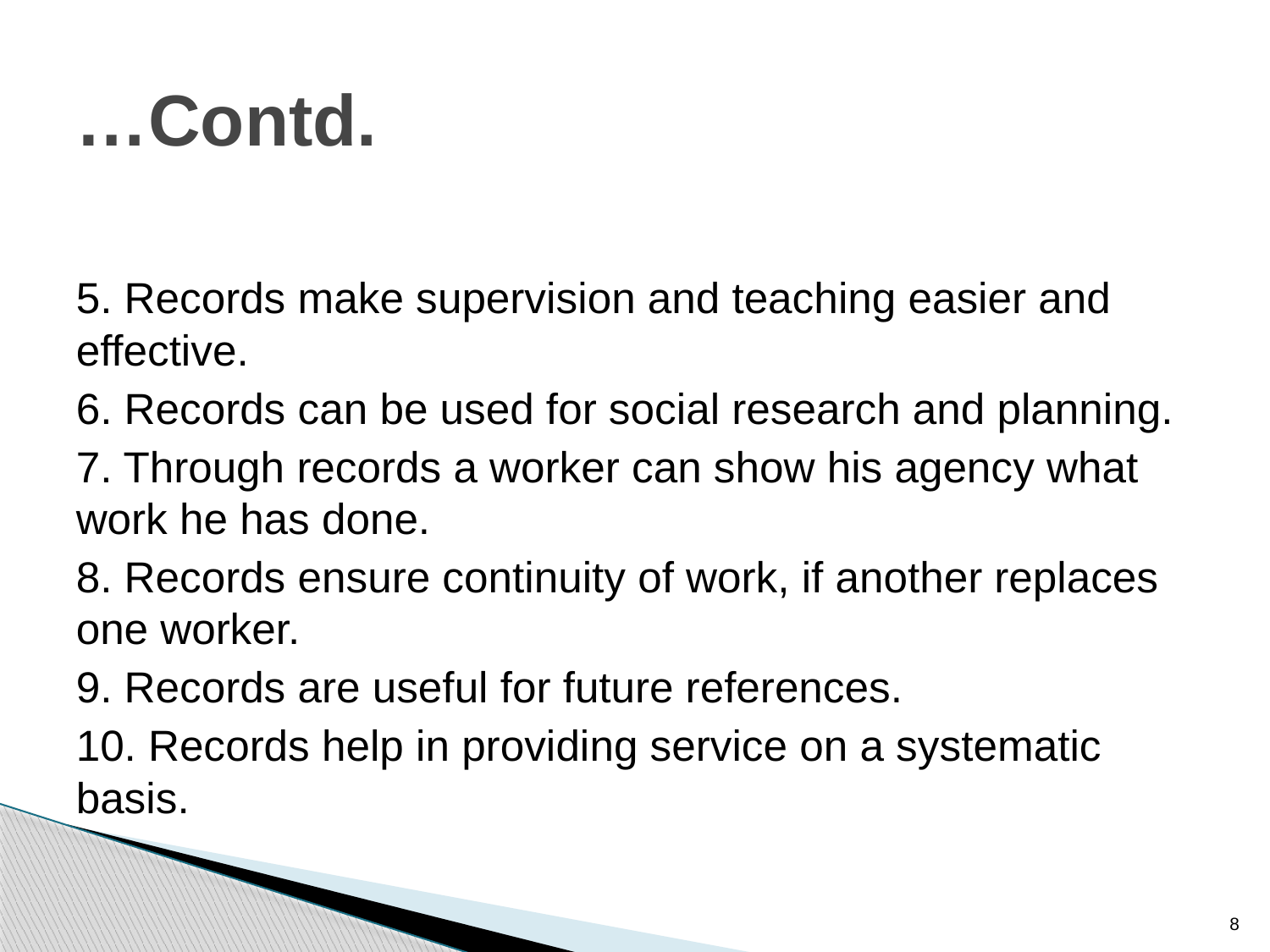

# …Contd.

5. Records make supervision and teaching easier and effective.
6. Records can be used for social research and planning.
7. Through records a worker can show his agency what work he has done.
8. Records ensure continuity of work, if another replaces one worker.
9. Records are useful for future references.
10. Records help in providing service on a systematic basis.

8